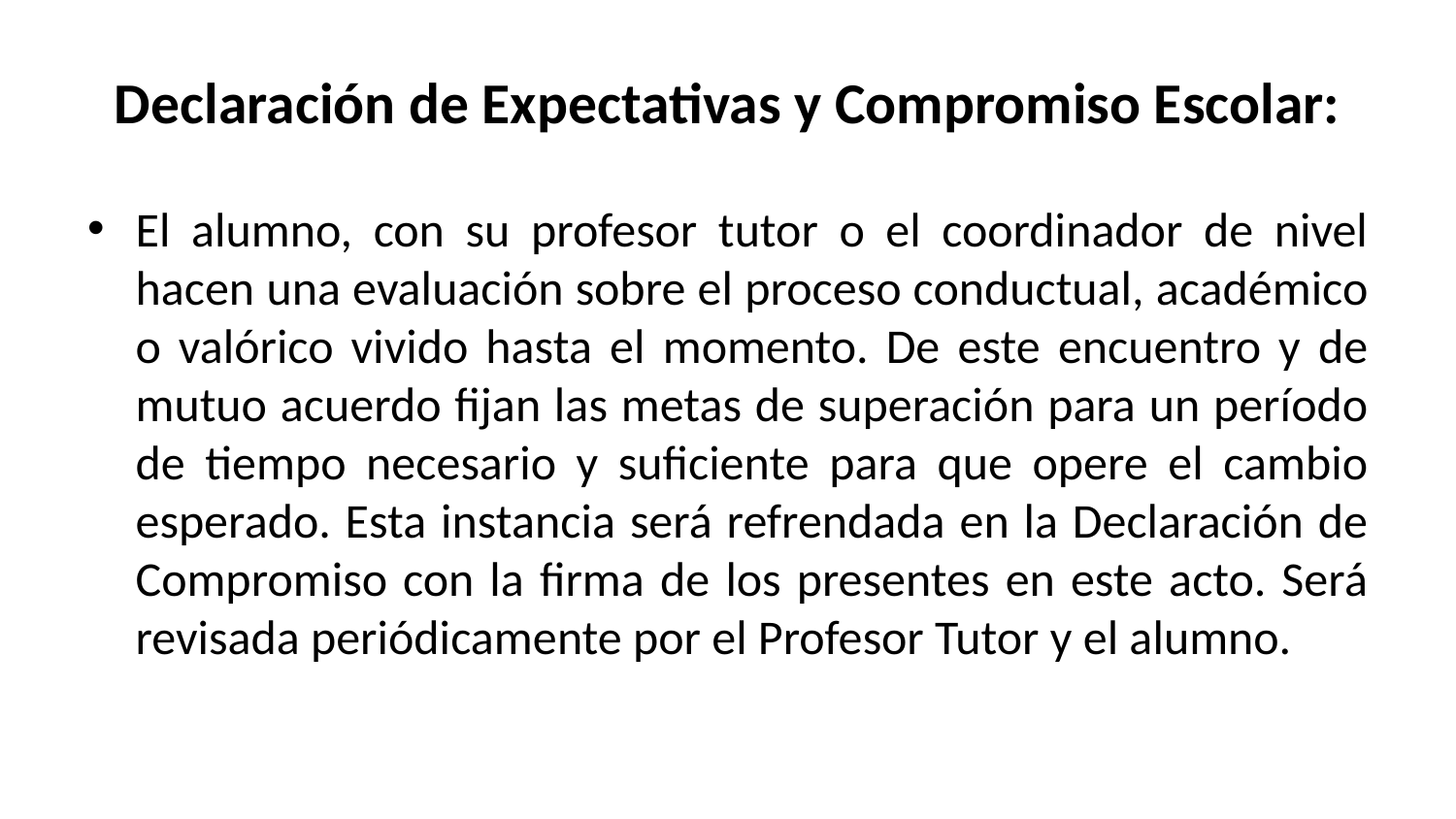

# Declaración de Expectativas y Compromiso Escolar:
El alumno, con su profesor tutor o el coordinador de nivel hacen una evaluación sobre el proceso conductual, académico o valórico vivido hasta el momento. De este encuentro y de mutuo acuerdo fijan las metas de superación para un período de tiempo necesario y suficiente para que opere el cambio esperado. Esta instancia será refrendada en la Declaración de Compromiso con la firma de los presentes en este acto. Será revisada periódicamente por el Profesor Tutor y el alumno.